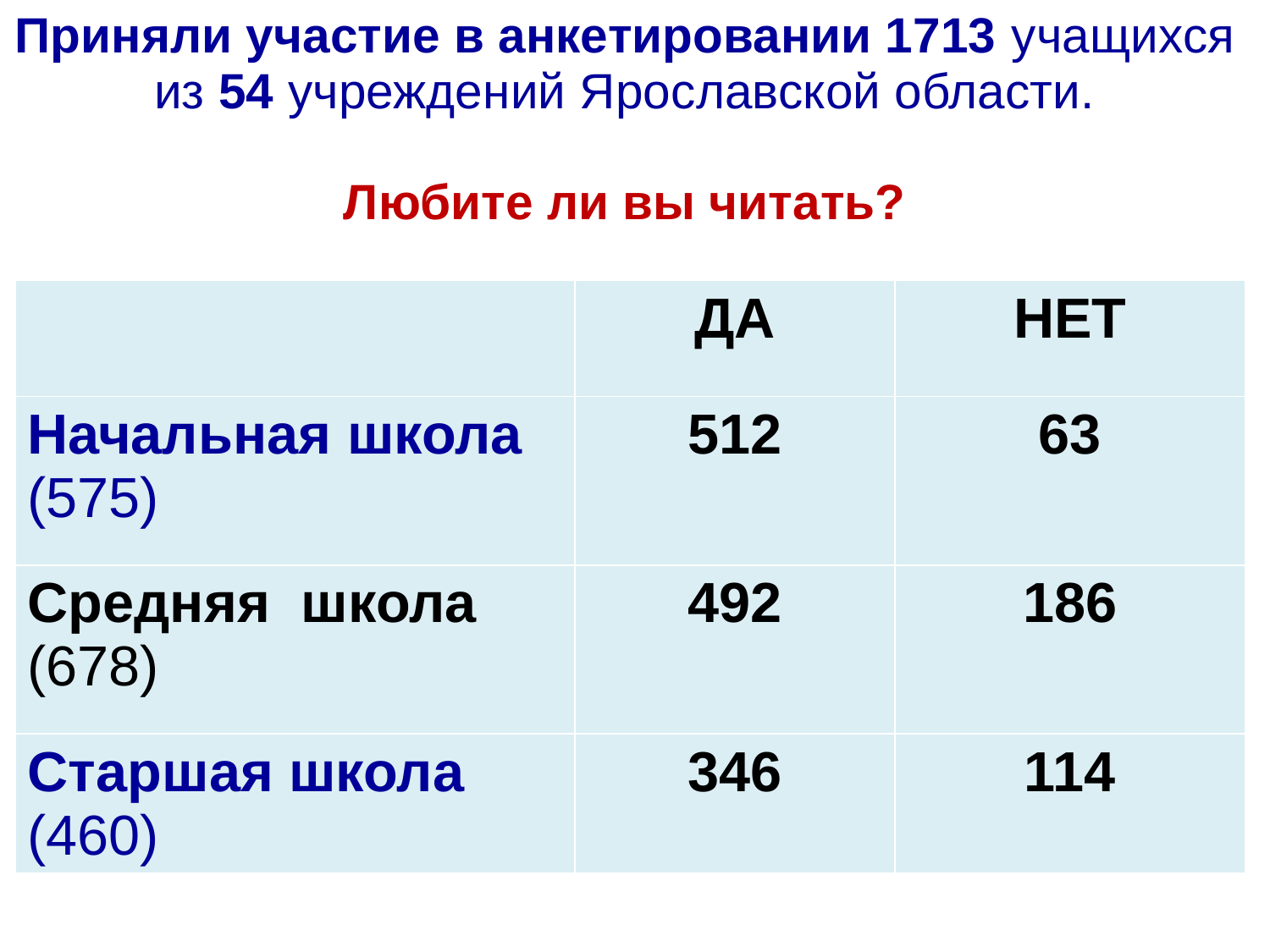

# Приняли участие в анкетировании 1713 учащихся из 54 учреждений Ярославской области. Любите ли вы читать?
|  | ДА | НЕТ |
| --- | --- | --- |
| Начальная школа (575) | 512 | 63 |
| Средняя школа (678) | 492 | 186 |
| Старшая школа (460) | 346 | 114 |